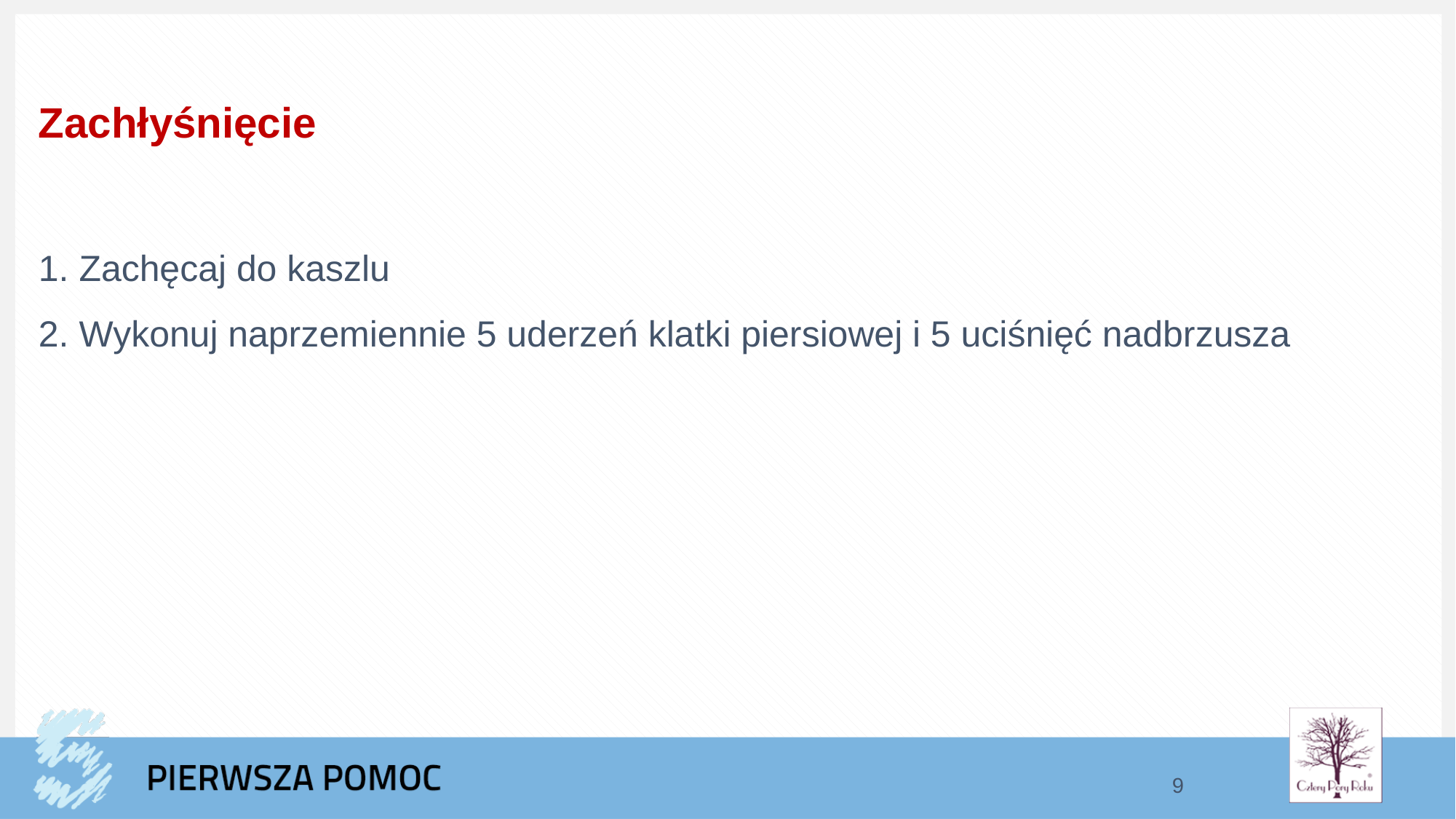

Zachłyśnięcie
1. Zachęcaj do kaszlu
2. Wykonuj naprzemiennie 5 uderzeń klatki piersiowej i 5 uciśnięć nadbrzusza